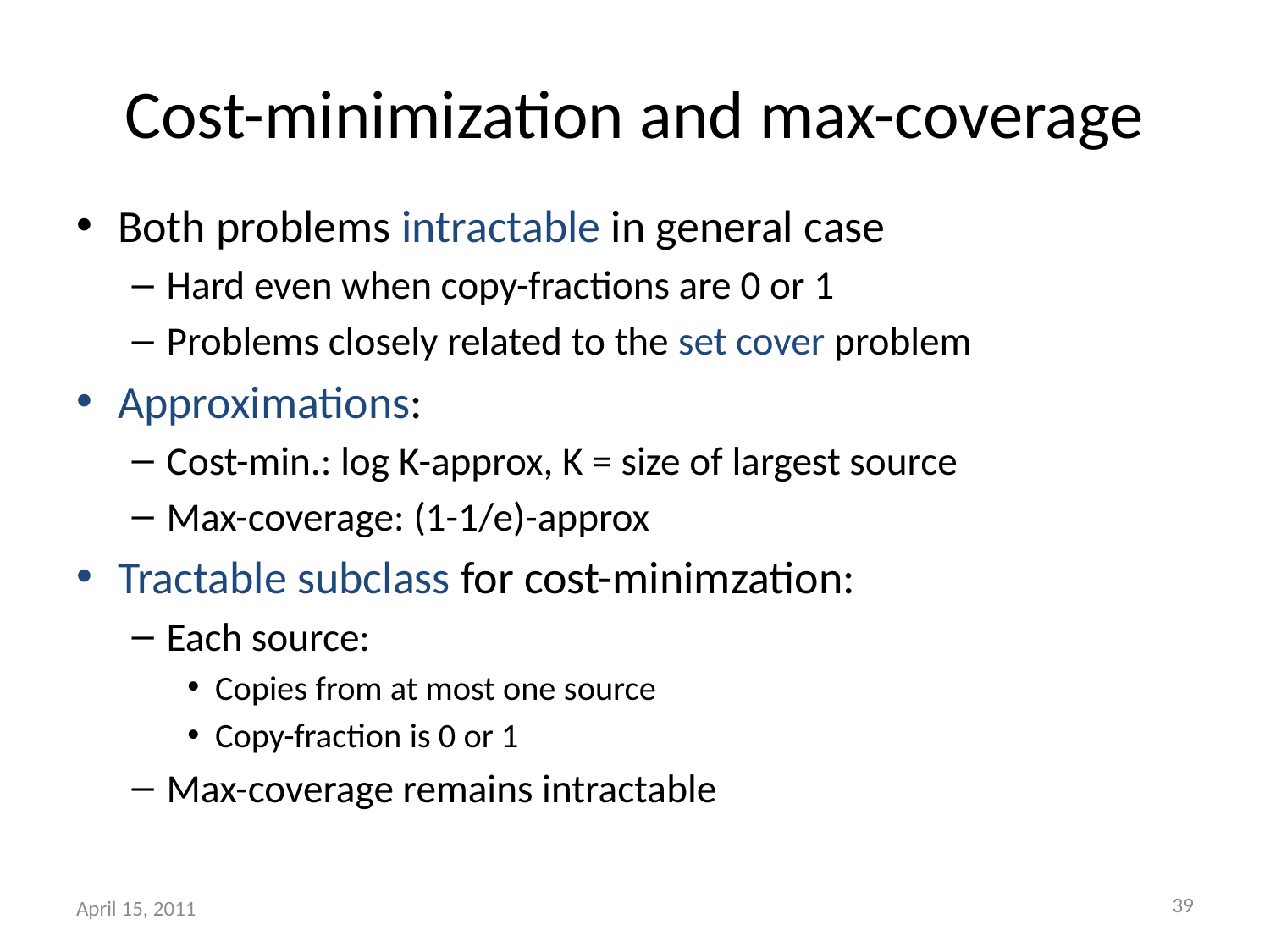

# Cost-minimization and max-coverage
Both problems intractable in general case
Hard even when copy-fractions are 0 or 1
Problems closely related to the set cover problem
Approximations:
Cost-min.: log K-approx, K = size of largest source
Max-coverage: (1-1/e)-approx
Tractable subclass for cost-minimzation:
Each source:
Copies from at most one source
Copy-fraction is 0 or 1
Max-coverage remains intractable
39
April 15, 2011